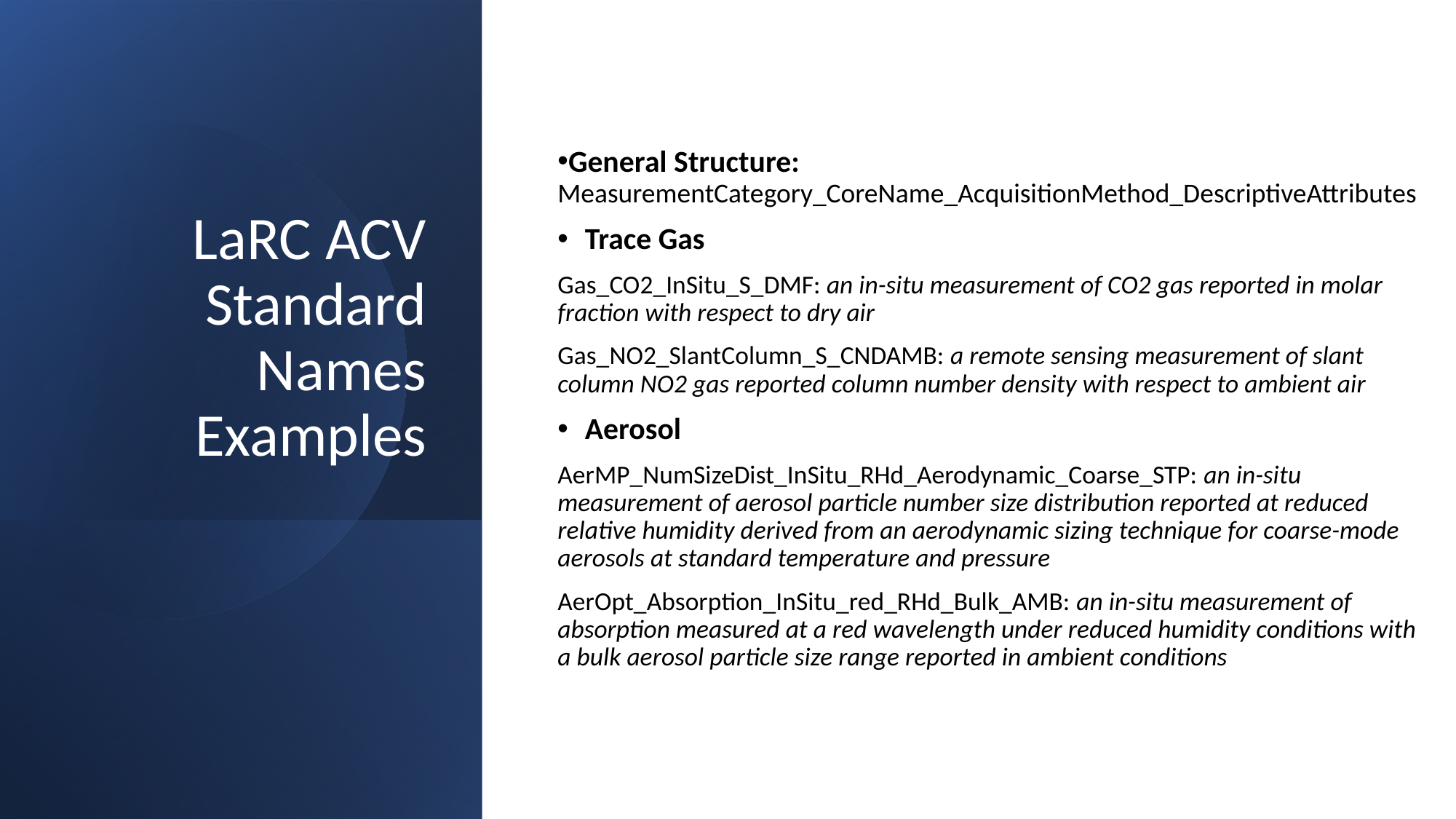

# LaRC ACV Standard Names Examples
General Structure: MeasurementCategory_CoreName_AcquisitionMethod_DescriptiveAttributes
Trace Gas
Gas_CO2_InSitu_S_DMF: an in-situ measurement of CO2 gas reported in molar fraction with respect to dry air
Gas_NO2_SlantColumn_S_CNDAMB: a remote sensing measurement of slant column NO2 gas reported column number density with respect to ambient air
Aerosol
AerMP_NumSizeDist_InSitu_RHd_Aerodynamic_Coarse_STP: an in-situ measurement of aerosol particle number size distribution reported at reduced relative humidity derived from an aerodynamic sizing technique for coarse-mode aerosols at standard temperature and pressure
AerOpt_Absorption_InSitu_red_RHd_Bulk_AMB: an in-situ measurement of absorption measured at a red wavelength under reduced humidity conditions with a bulk aerosol particle size range reported in ambient conditions